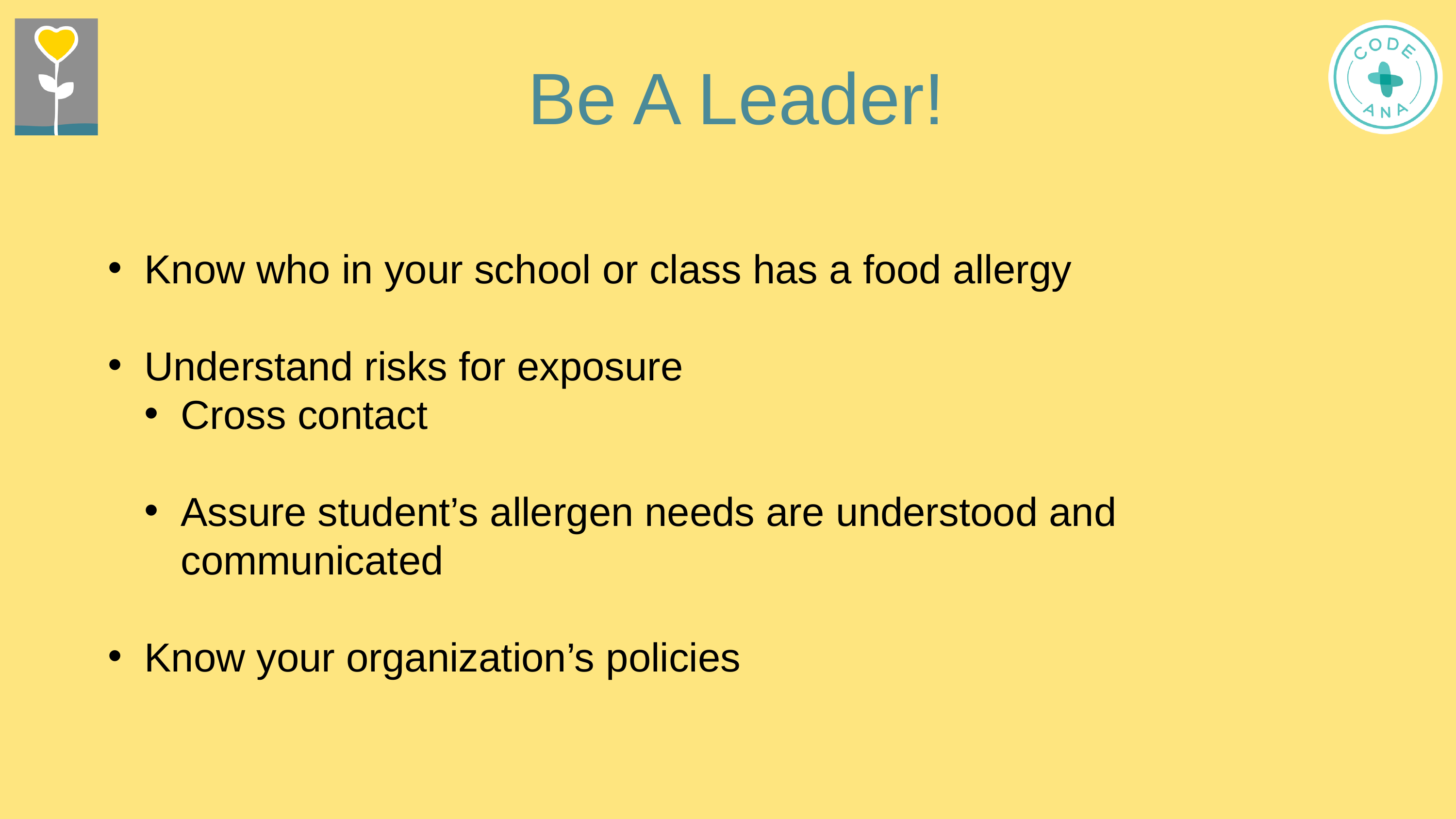

Be A Leader!
Know who in your school or class has a food allergy

Understand risks for exposure
Cross contact

Assure student’s allergen needs are understood and communicated

Know your organization’s policies